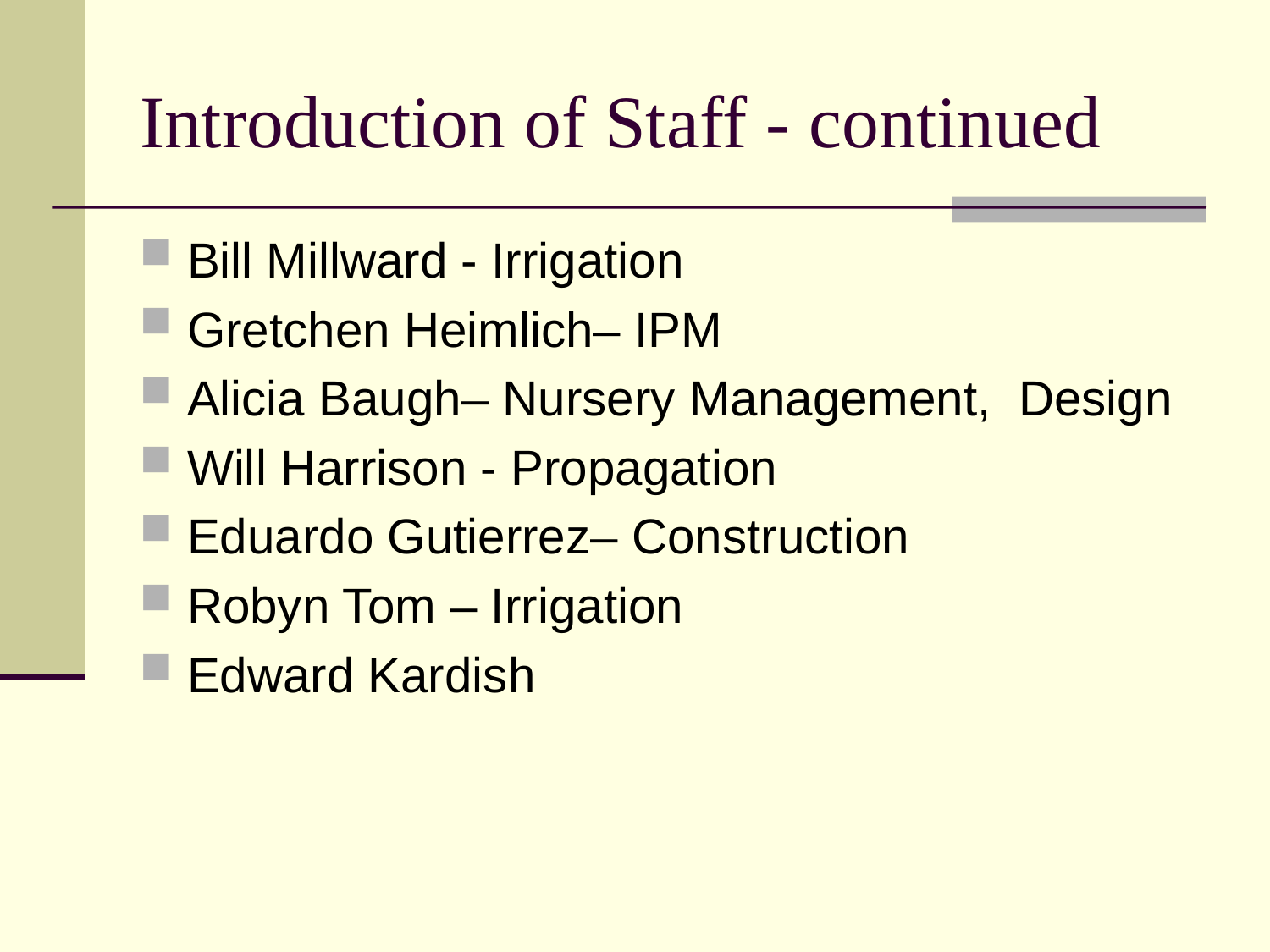

# Introduction of Staff - continued

Bill Millward - Irrigation
Gretchen Heimlich– IPM
Alicia Baugh– Nursery Management,  Design
Will Harrison - Propagation
Eduardo Gutierrez– Construction
Robyn Tom – Irrigation
Edward Kardish